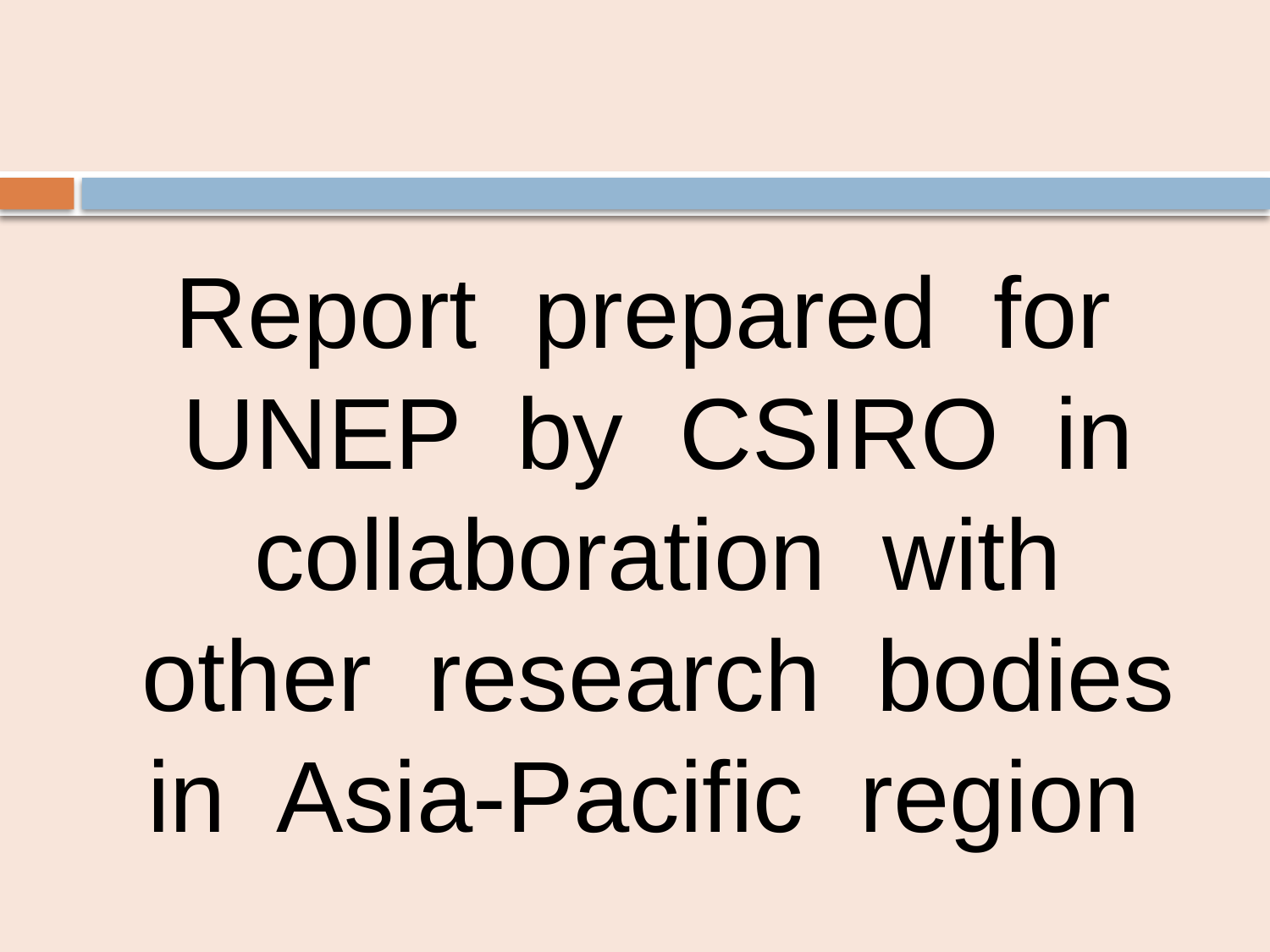

#

 Report  prepared  for  UNEP  by  CSIRO  in  collaboration  with  other  research  bodies  in  Asia-Pacific  region